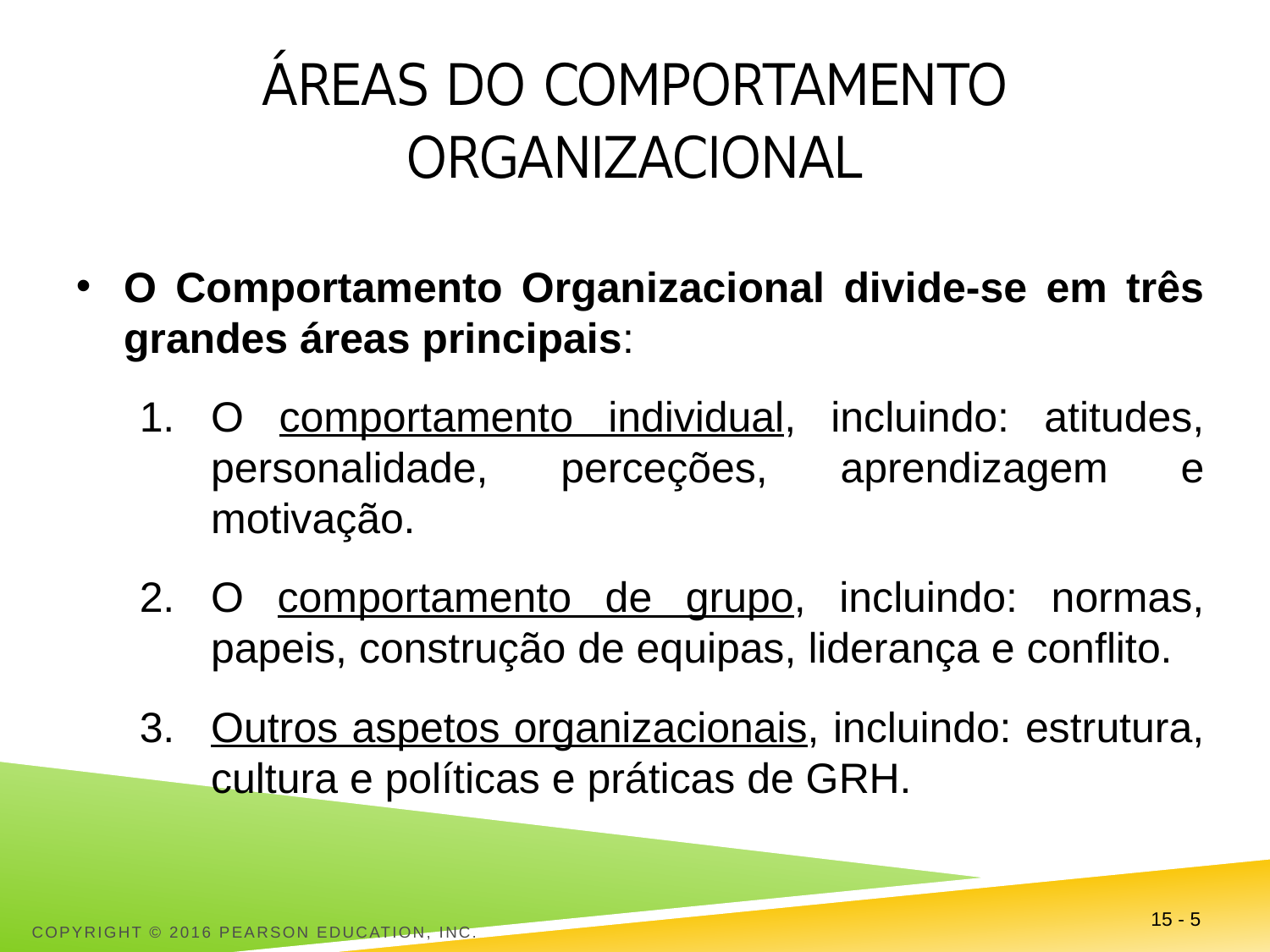

# Áreas do comportamento organizacional
O Comportamento Organizacional divide-se em três grandes áreas principais:

O comportamento individual, incluindo: atitudes, personalidade, perceções, aprendizagem e motivação.

O comportamento de grupo, incluindo: normas, papeis, construção de equipas, liderança e conflito.

Outros aspetos organizacionais, incluindo: estrutura, cultura e políticas e práticas de GRH.
Copyright © 2016 Pearson Education, Inc.
15 - 5